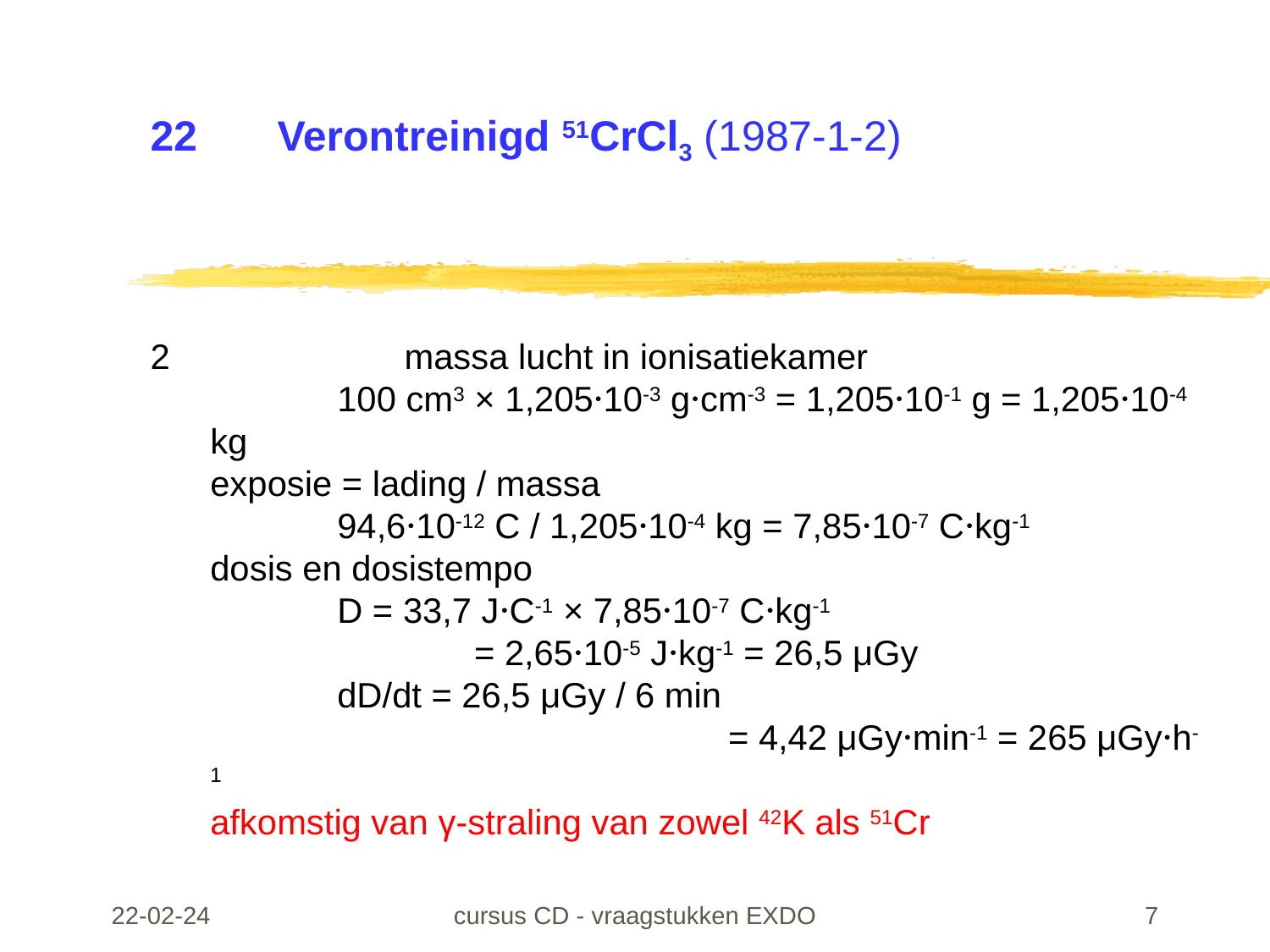

# 22	Verontreinigd 51CrCl3 (1987-1-2)
2		massa lucht in ionisatiekamer
	100 cm3 × 1,205·10-3 g·cm-3 = 1,205·10-1 g = 1,205·10-4 kg
exposie = lading / massa
	94,6·10-12 C / 1,205·10-4 kg = 7,85·10-7 C·kg-1
dosis en dosistempo
	D = 33,7 J·C-1 × 7,85·10-7 C·kg-1
		 = 2,65·10-5 J·kg-1 = 26,5 μGy
	dD/dt = 26,5 μGy / 6 min
				 = 4,42 μGy·min-1 = 265 μGy·h-1
afkomstig van γ-straling van zowel 42K als 51Cr
22-02-24
cursus CD - vraagstukken EXDO
7